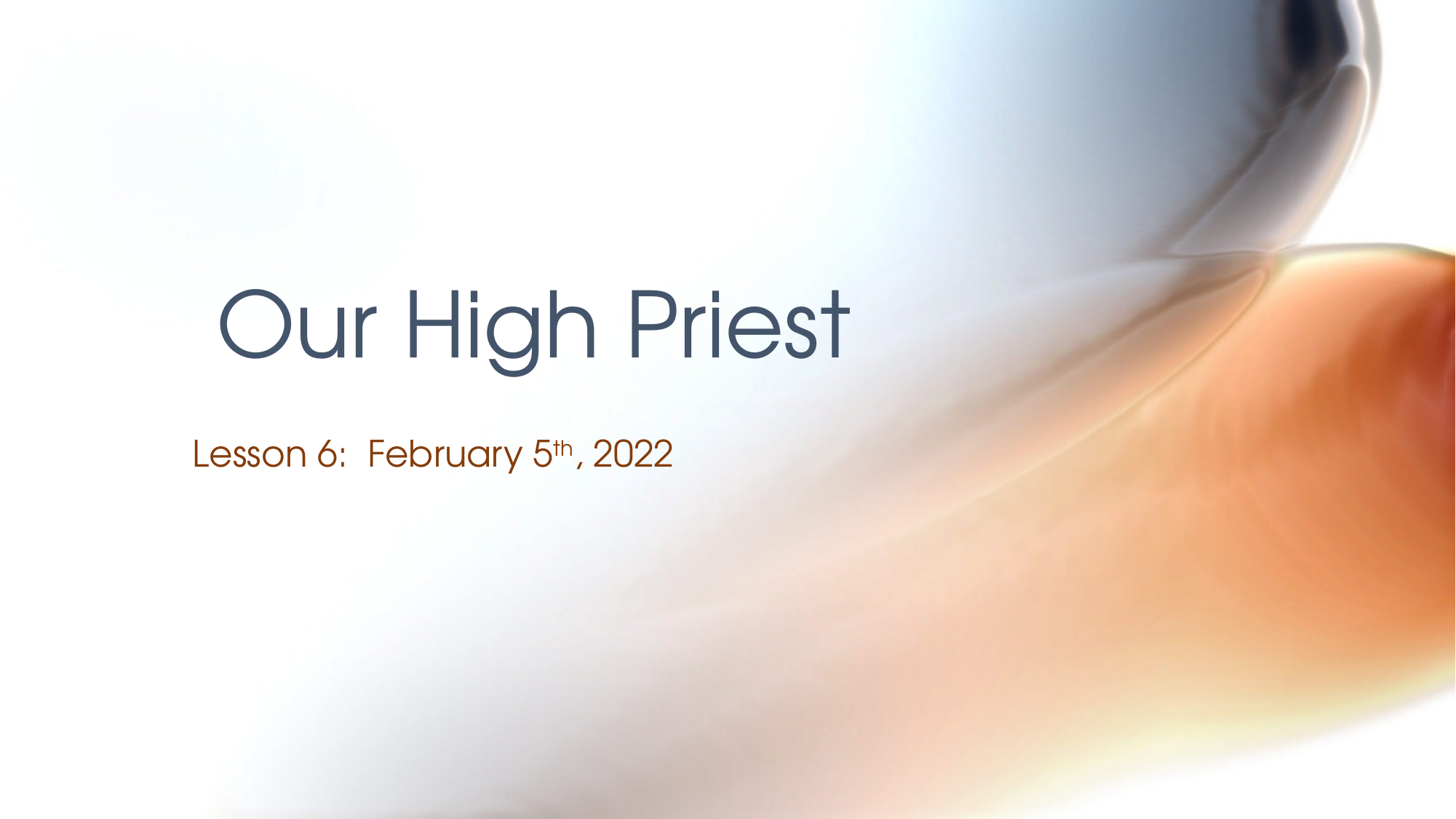

# Our High Priest
Lesson 6:  February 5th, 2022